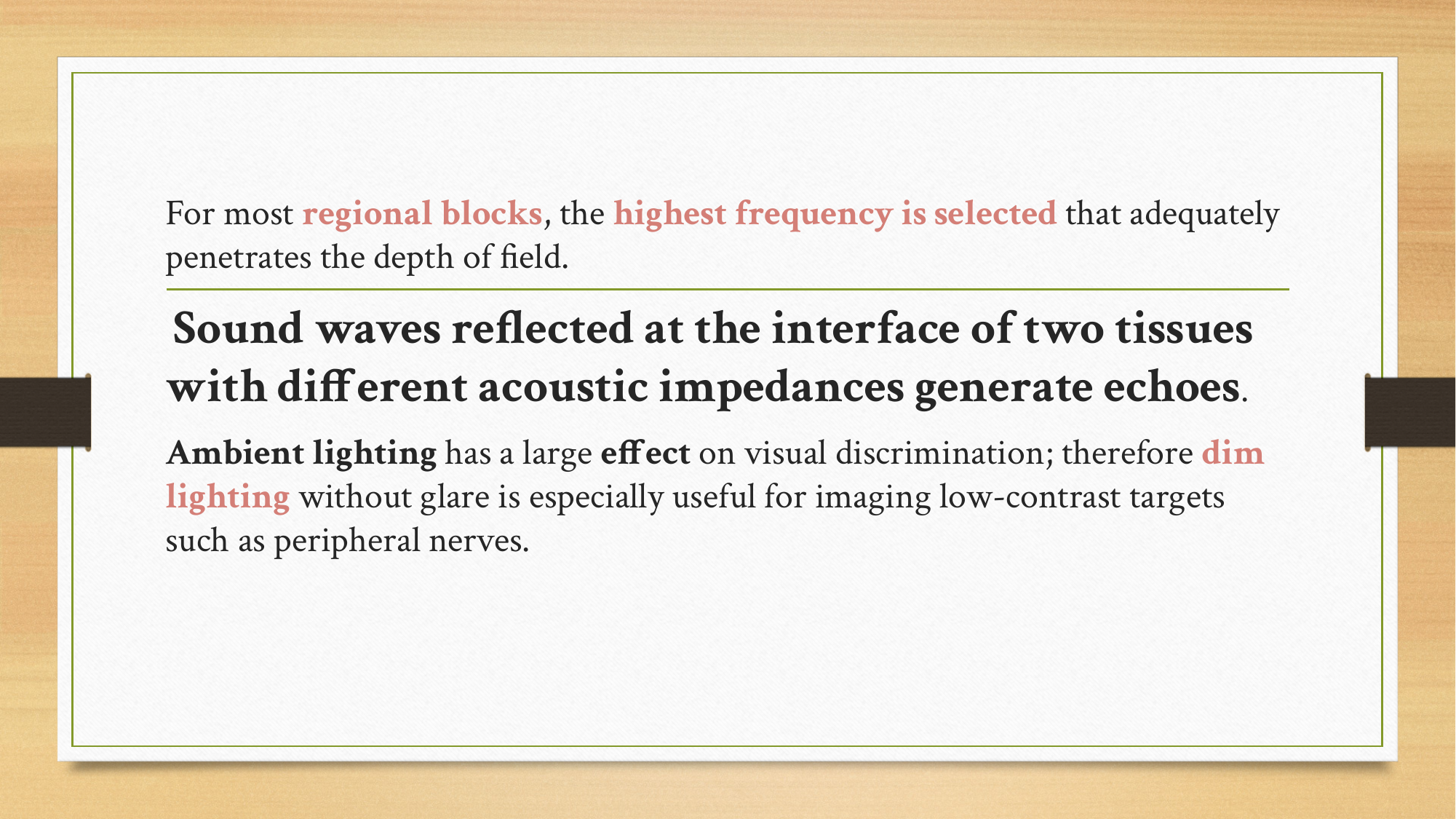

#
For most regional blocks, the highest frequency is selected that adequately penetrates the depth of field.
 Sound waves reflected at the interface of two tissues with different acoustic impedances generate echoes.
Ambient lighting has a large effect on visual discrimination; therefore dim lighting without glare is especially useful for imaging low-contrast targets such as peripheral nerves.